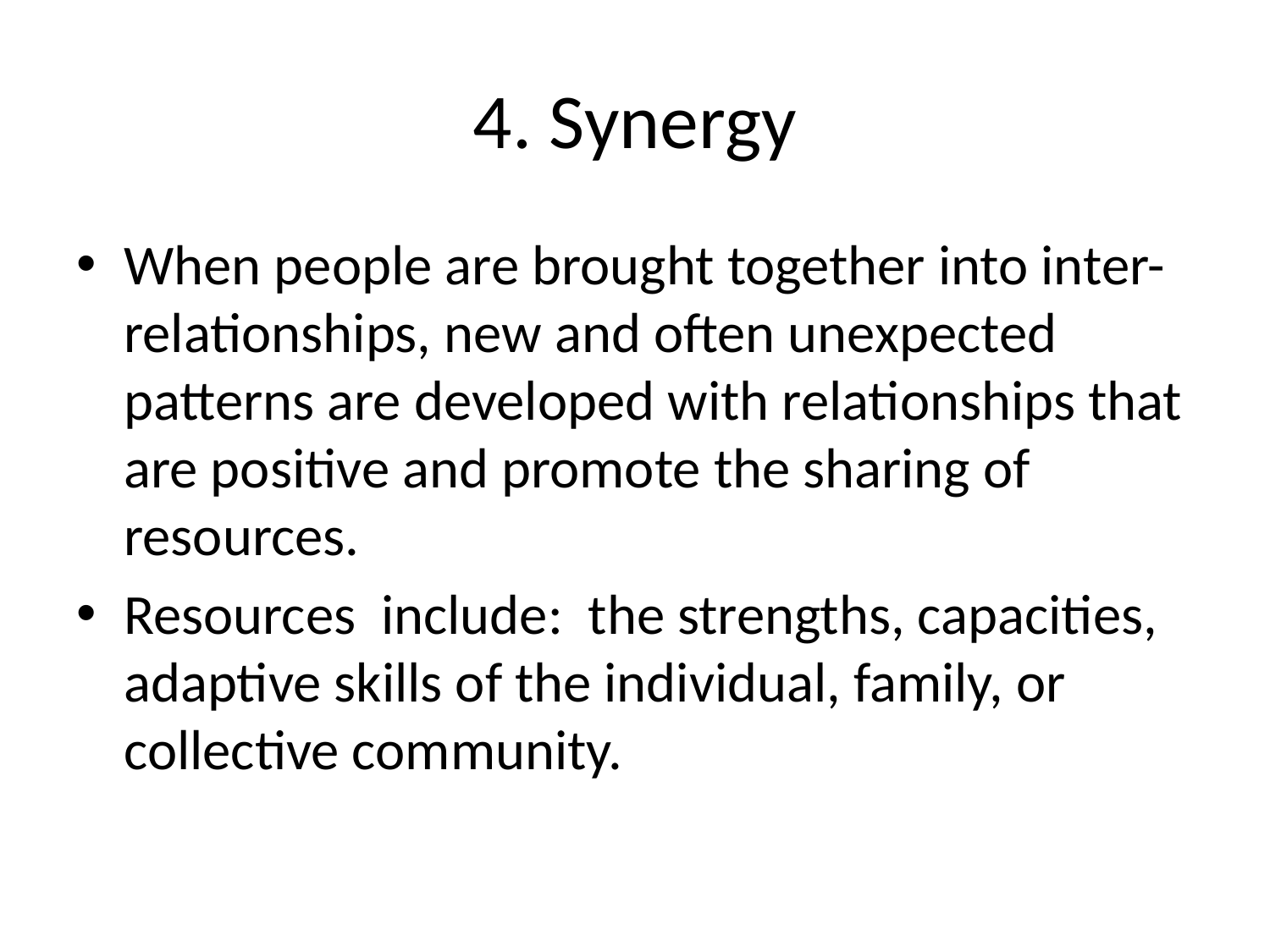

# 4. Synergy
When people are brought together into inter-relationships, new and often unexpected patterns are developed with relationships that are positive and promote the sharing of resources.
Resources  include:  the strengths, capacities, adaptive skills of the individual, family, or collective community.